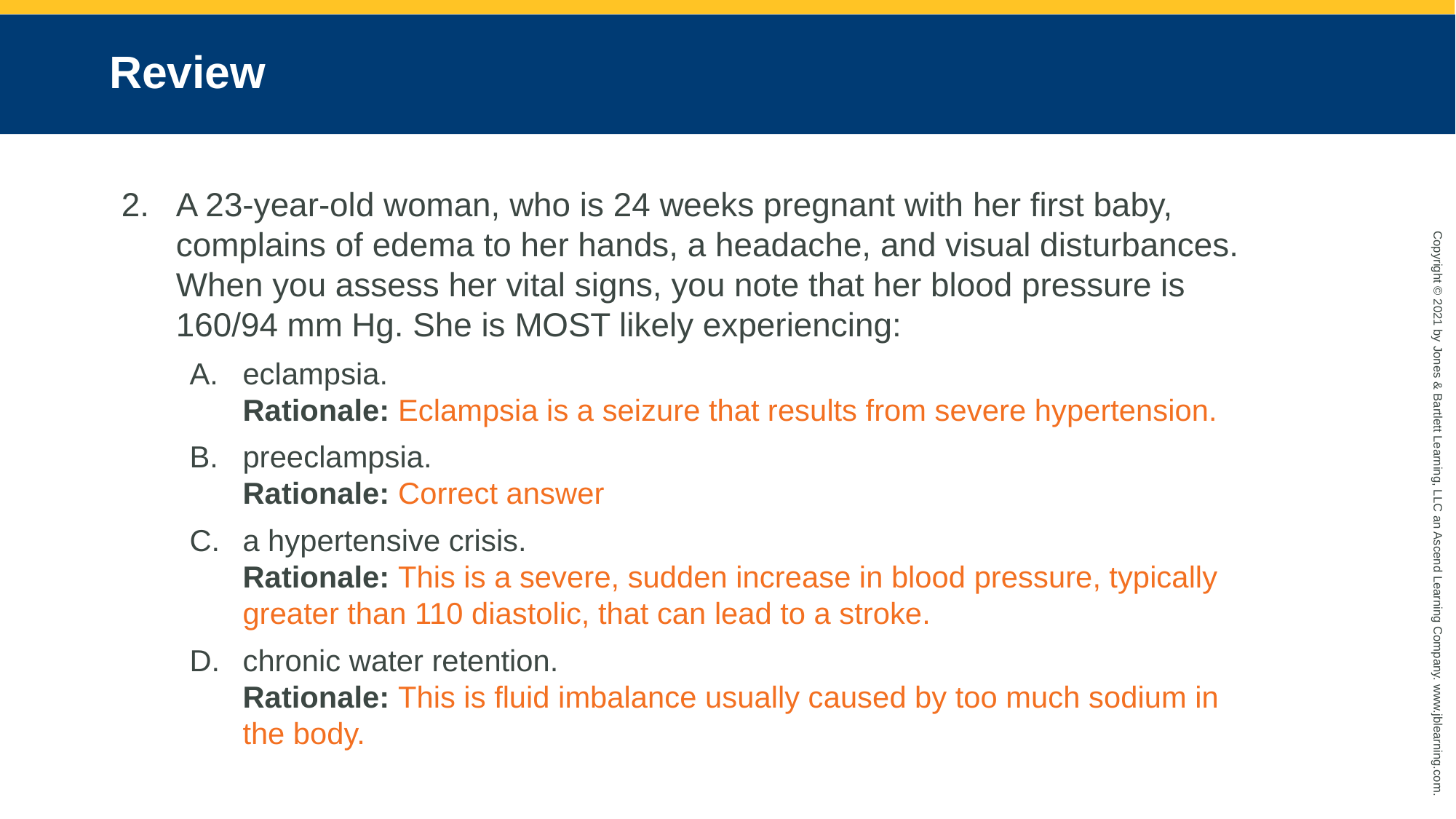

# Review
A 23-year-old woman, who is 24 weeks pregnant with her first baby, complains of edema to her hands, a headache, and visual disturbances. When you assess her vital signs, you note that her blood pressure is 160/94 mm Hg. She is MOST likely experiencing:
eclampsia.
Rationale: Eclampsia is a seizure that results from severe hypertension.
preeclampsia.
Rationale: Correct answer
a hypertensive crisis.
Rationale: This is a severe, sudden increase in blood pressure, typically greater than 110 diastolic, that can lead to a stroke.
chronic water retention.
Rationale: This is fluid imbalance usually caused by too much sodium in the body.